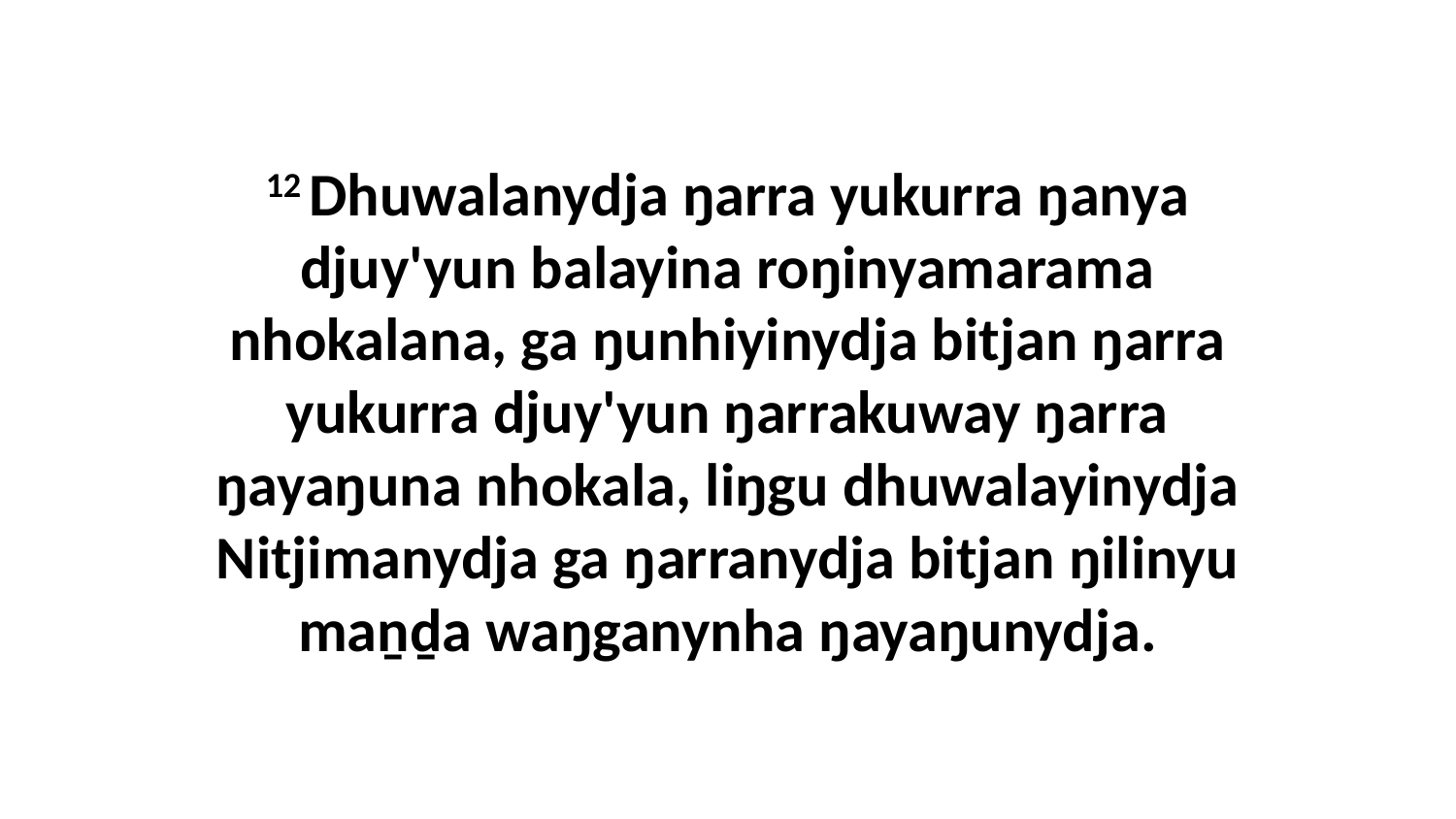

12 Dhuwalanydja ŋarra yukurra ŋanya djuy'yun balayina roŋinyamarama nhokalana, ga ŋunhiyinydja bitjan ŋarra yukurra djuy'yun ŋarrakuway ŋarra ŋayaŋuna nhokala, liŋgu dhuwalayinydja Nitjimanydja ga ŋarranydja bitjan ŋilinyu maṉḏa waŋganynha ŋayaŋunydja.